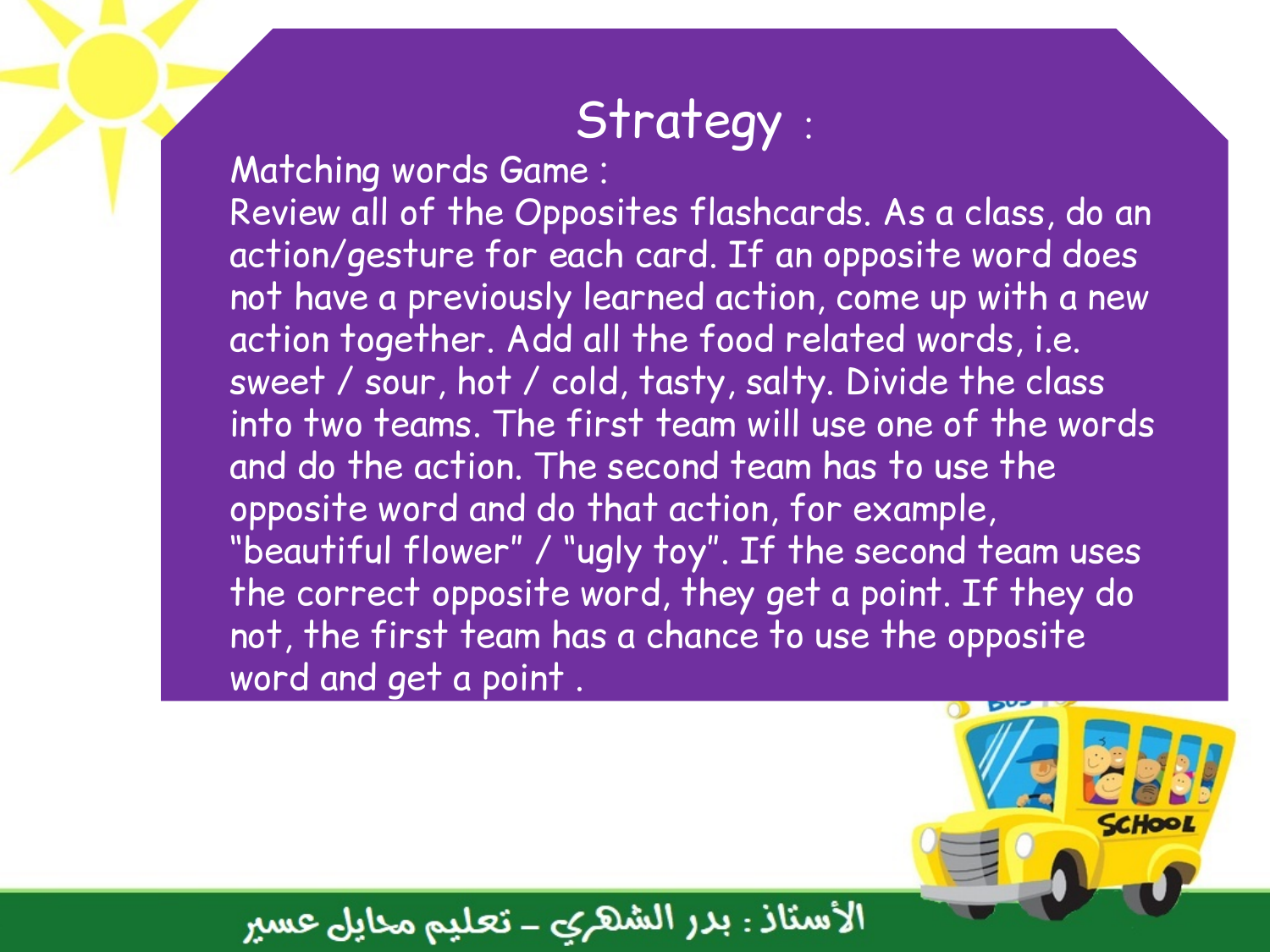

Strategy  :
Matching words Game :
Review all of the Opposites flashcards. As a class, do an action/gesture for each card. If an opposite word does not have a previously learned action, come up with a new action together. Add all the food related words, i.e. sweet / sour, hot / cold, tasty, salty. Divide the class into two teams. The first team will use one of the words and do the action. The second team has to use the opposite word and do that action, for example, “beautiful flower” / “ugly toy”. If the second team uses the correct opposite word, they get a point. If they do not, the first team has a chance to use the opposite word and get a point .